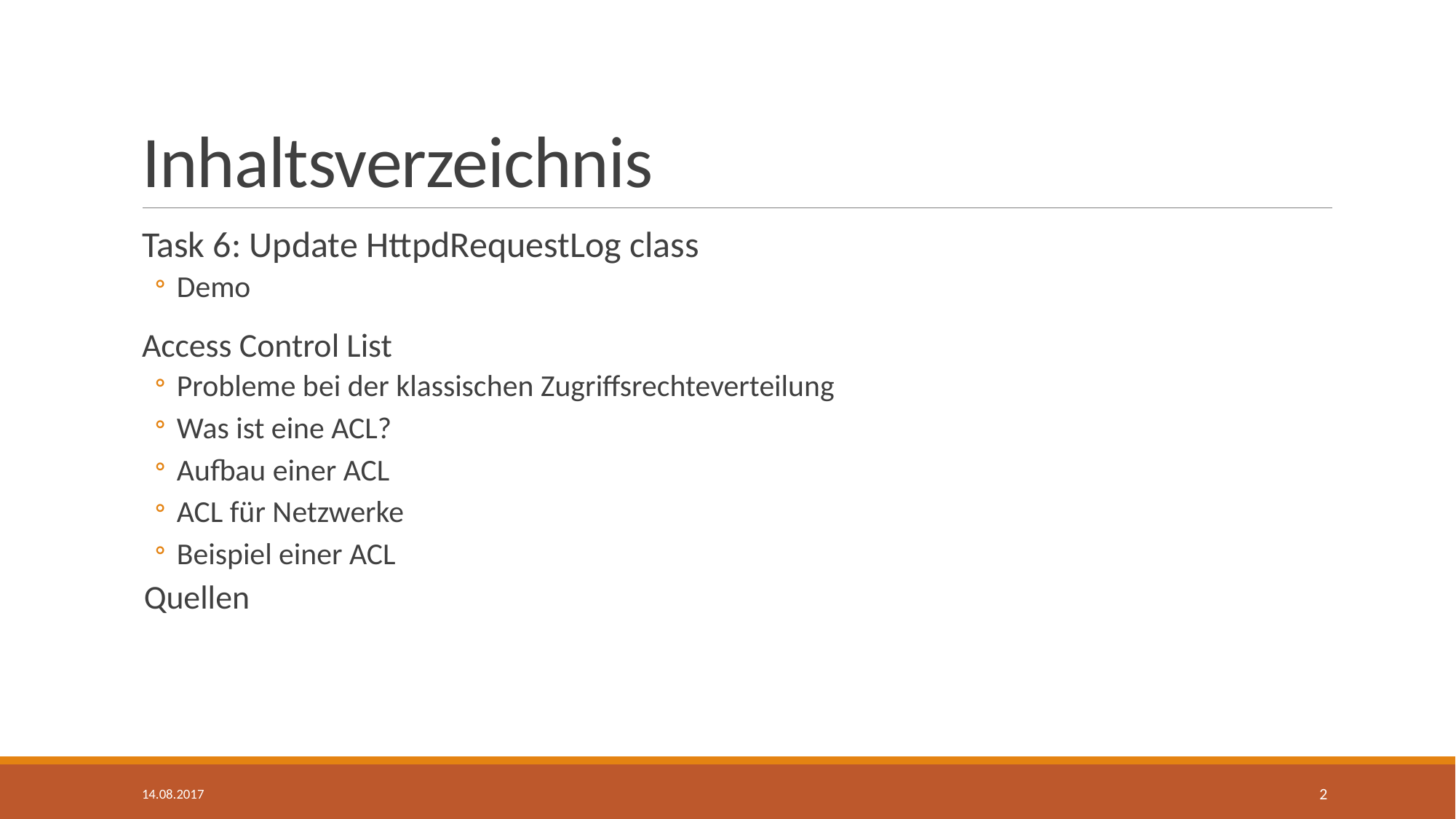

# Inhaltsverzeichnis
Task 6: Update HttpdRequestLog class
Demo
Access Control List
Probleme bei der klassischen Zugriffsrechteverteilung
Was ist eine ACL?
Aufbau einer ACL
ACL für Netzwerke
Beispiel einer ACL
Quellen

14.08.2017
2